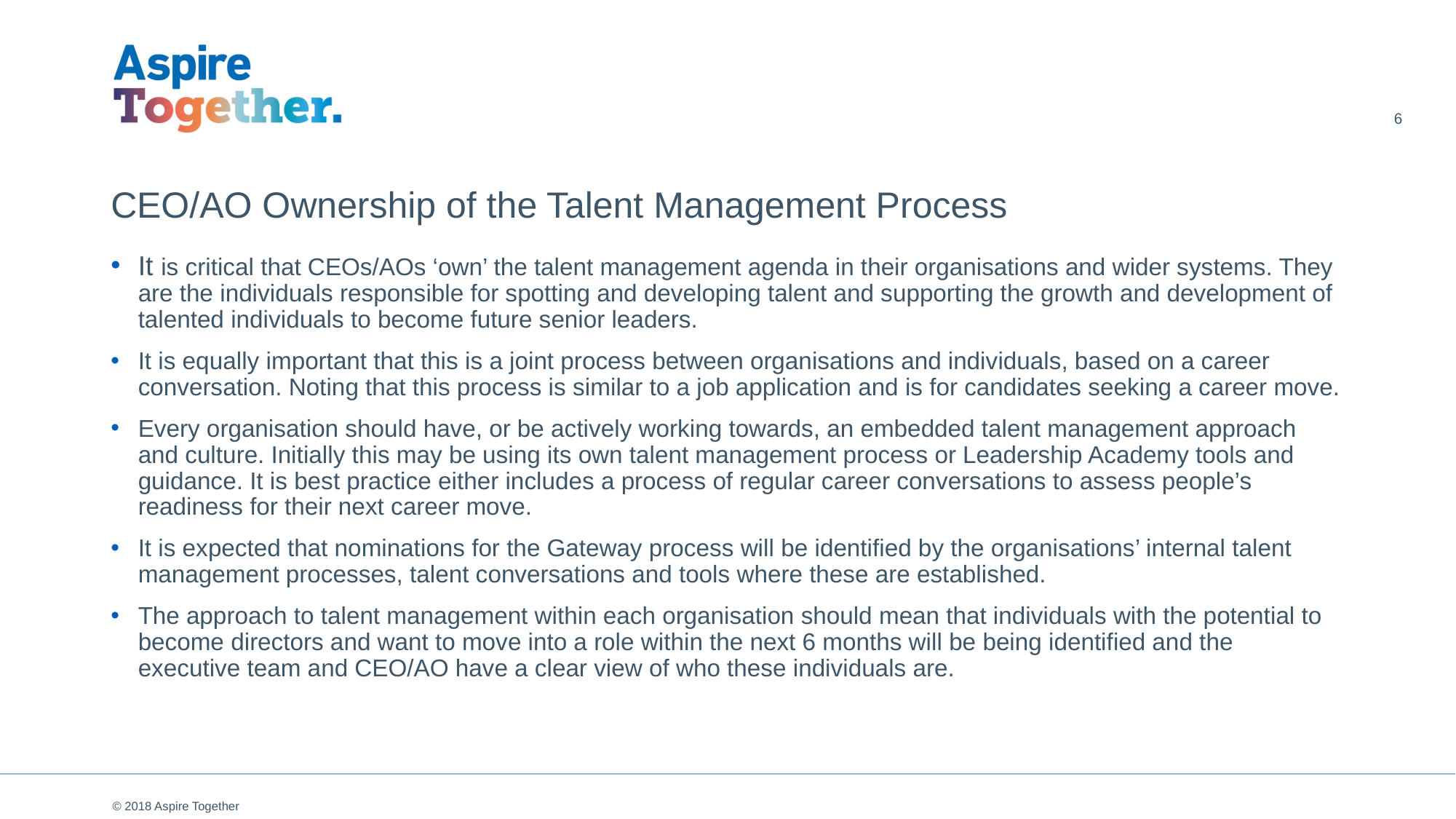

6
# CEO/AO Ownership of the Talent Management Process
It is critical that CEOs/AOs ‘own’ the talent management agenda in their organisations and wider systems. They are the individuals responsible for spotting and developing talent and supporting the growth and development of talented individuals to become future senior leaders.
It is equally important that this is a joint process between organisations and individuals, based on a career conversation. Noting that this process is similar to a job application and is for candidates seeking a career move.
Every organisation should have, or be actively working towards, an embedded talent management approach and culture. Initially this may be using its own talent management process or Leadership Academy tools and guidance. It is best practice either includes a process of regular career conversations to assess people’s readiness for their next career move.
It is expected that nominations for the Gateway process will be identified by the organisations’ internal talent management processes, talent conversations and tools where these are established.
The approach to talent management within each organisation should mean that individuals with the potential to become directors and want to move into a role within the next 6 months will be being identified and the executive team and CEO/AO have a clear view of who these individuals are.